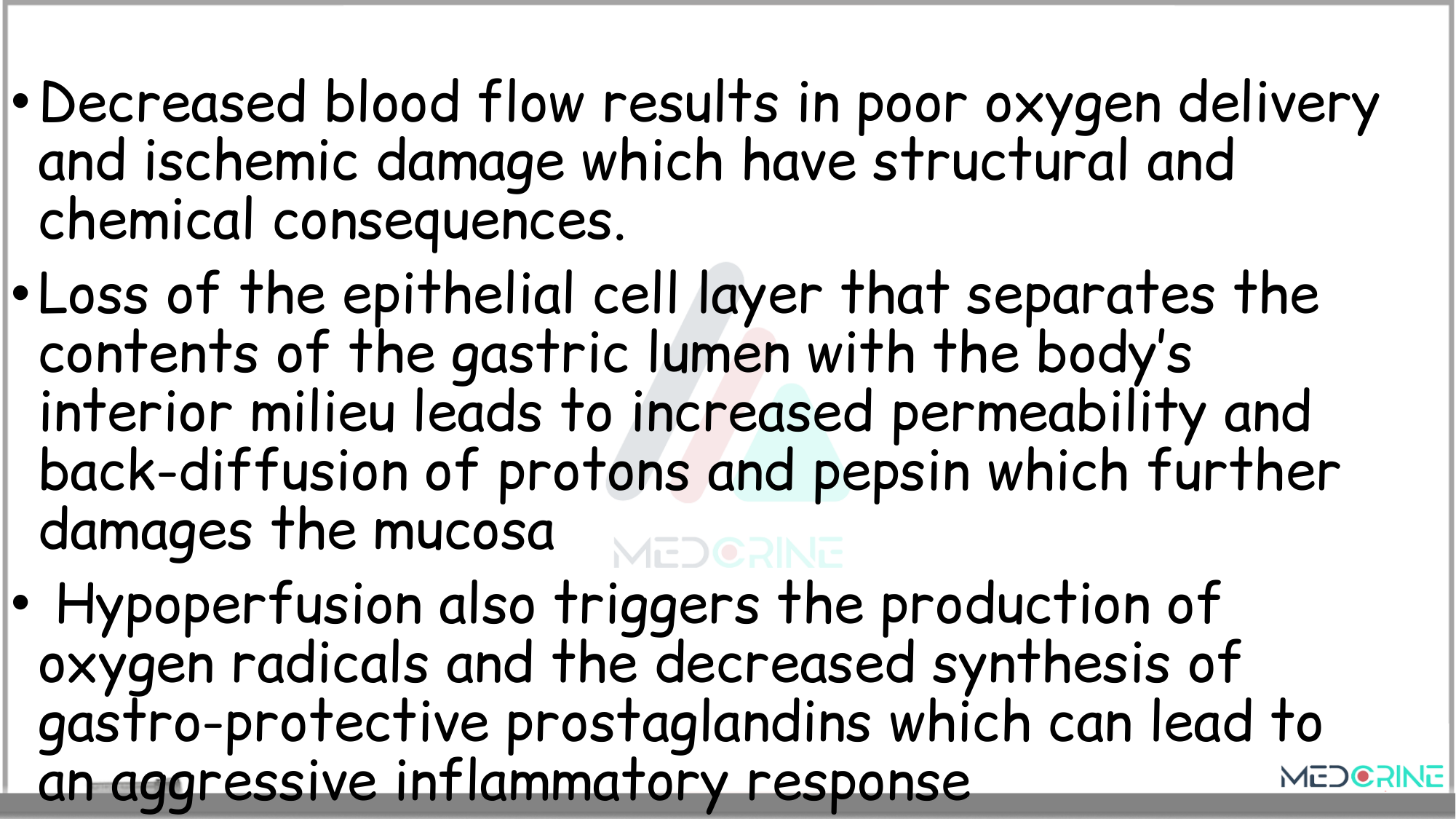

Decreased blood flow results in poor oxygen delivery and ischemic damage which have structural and chemical consequences.
Loss of the epithelial cell layer that separates the contents of the gastric lumen with the body’s interior milieu leads to increased permeability and back-diffusion of protons and pepsin which further damages the mucosa
 Hypoperfusion also triggers the production of oxygen radicals and the decreased synthesis of gastro-protective prostaglandins which can lead to an aggressive inflammatory response